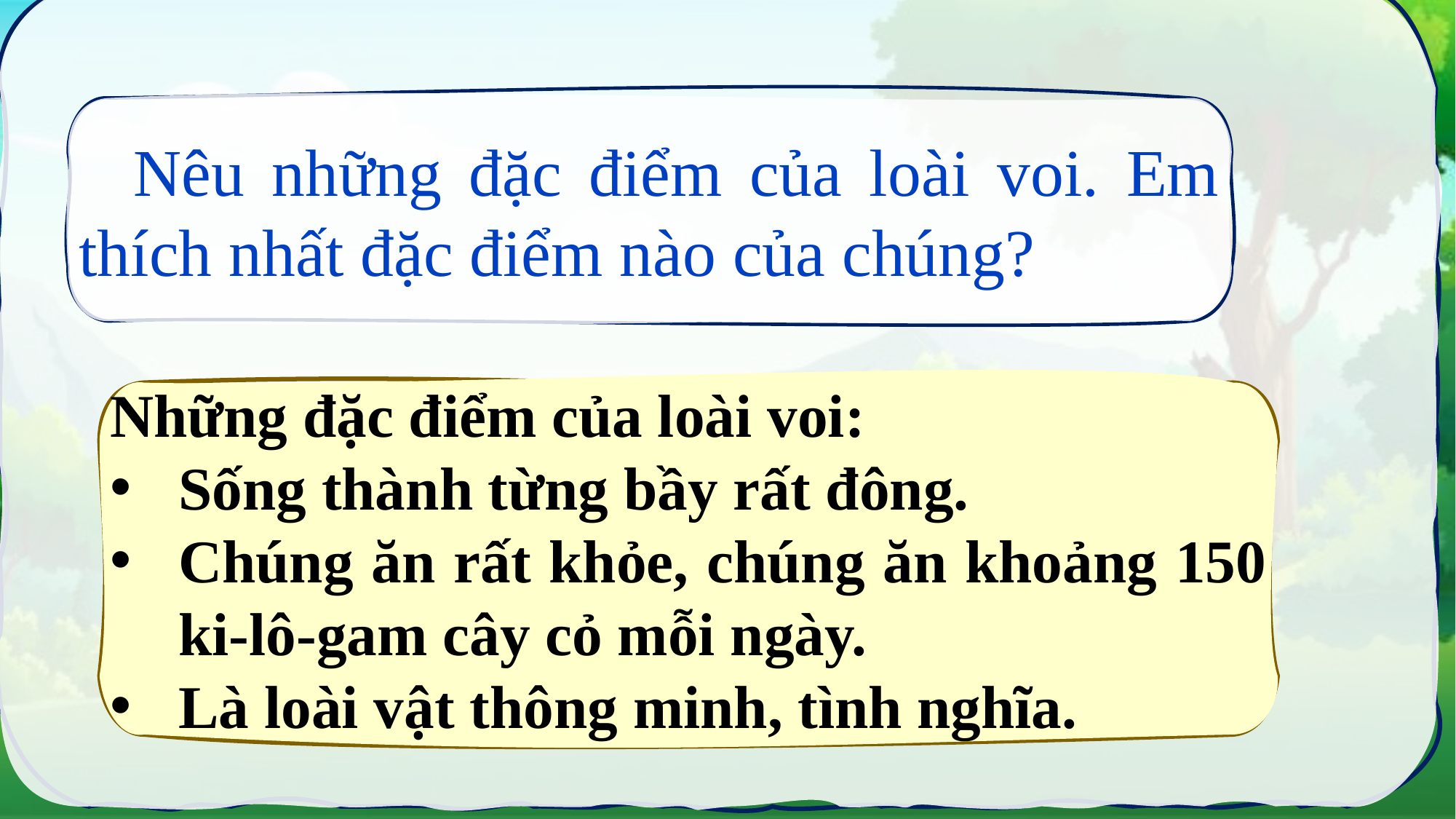

Nêu những đặc điểm của loài voi. Em thích nhất đặc điểm nào của chúng?
Những đặc điểm của loài voi:
Sống thành từng bầy rất đông.
Chúng ăn rất khỏe, chúng ăn khoảng 150 ki-lô-gam cây cỏ mỗi ngày.
Là loài vật thông minh, tình nghĩa.